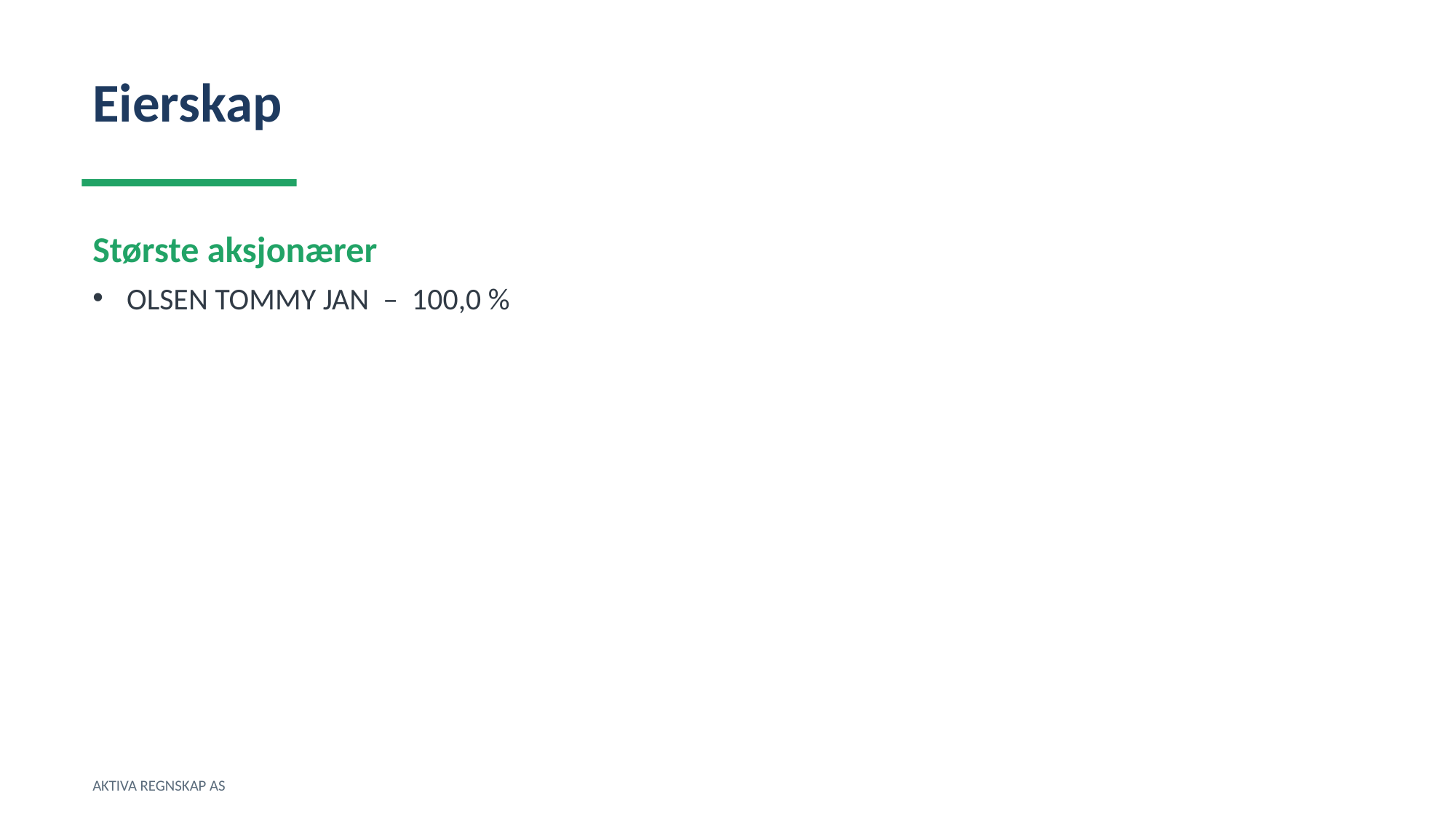

Eierskap

Største aksjonærer
OLSEN TOMMY JAN  –  100,0 %
AKTIVA REGNSKAP AS